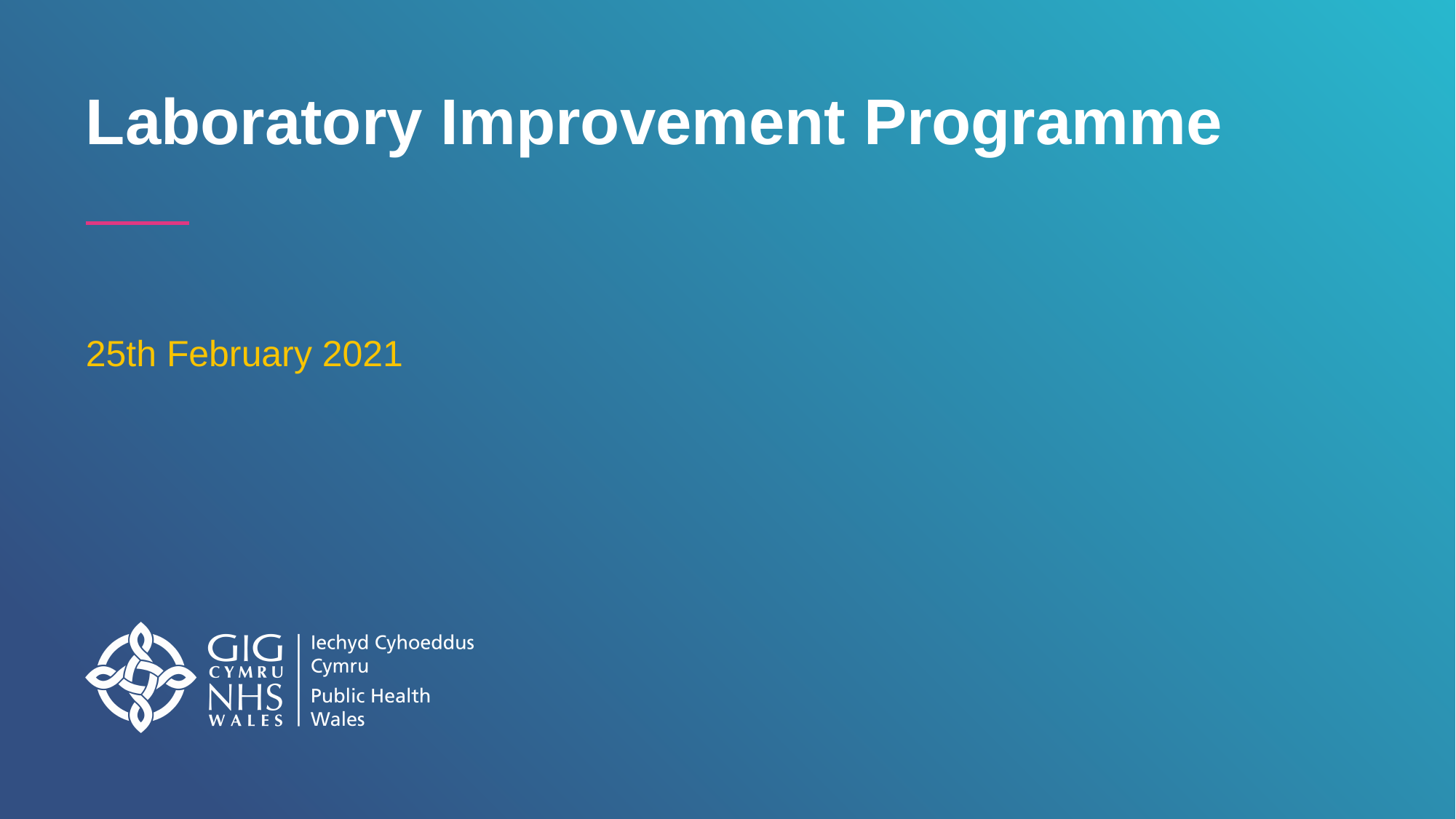

# Laboratory Improvement Programme
25th February 2021